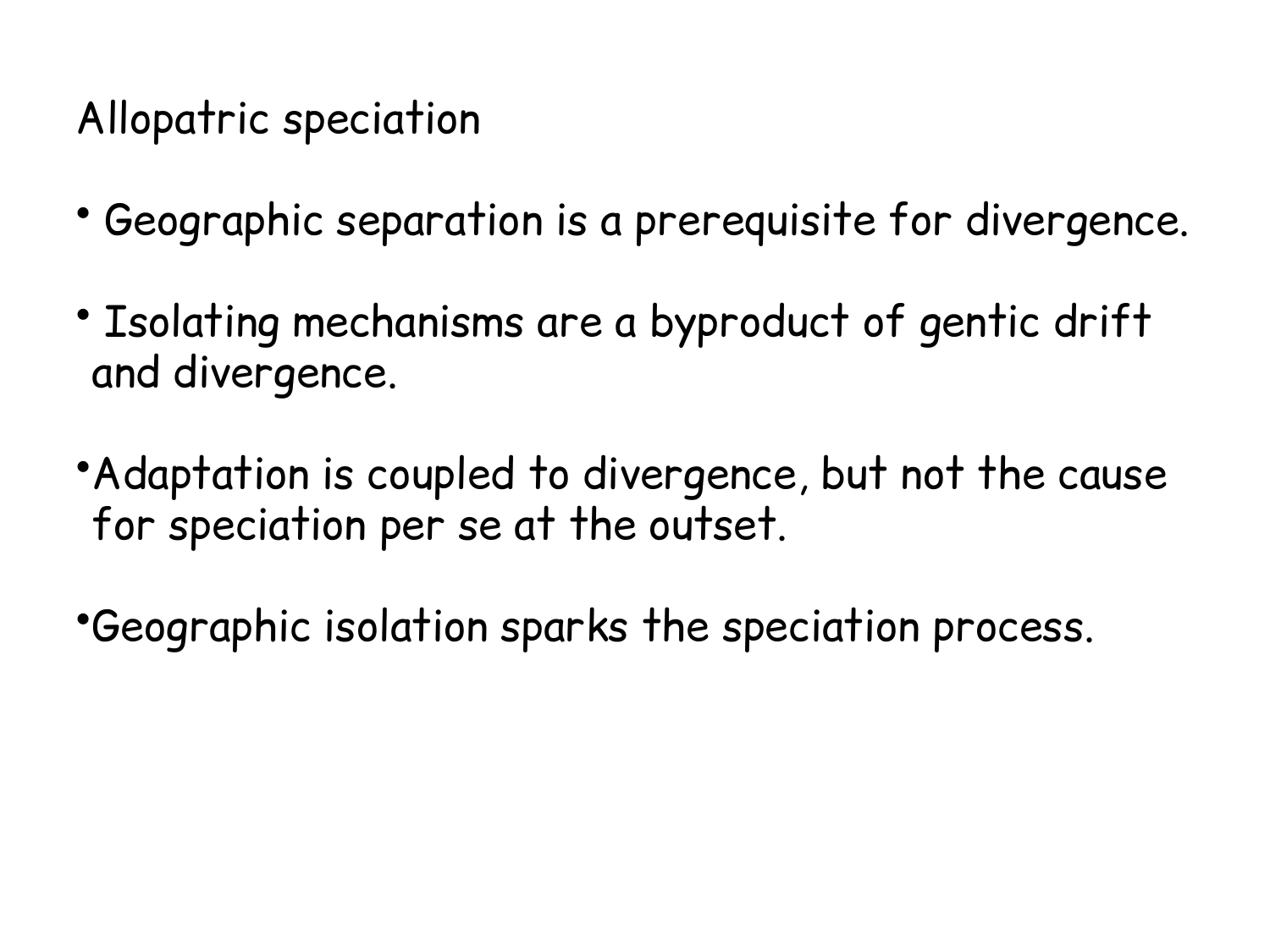

Allopatric speciation

 Geographic separation is a prerequisite for divergence.

 Isolating mechanisms are a byproduct of gentic drift and divergence.

Adaptation is coupled to divergence, but not the cause for speciation per se at the outset.

Geographic isolation sparks the speciation process.